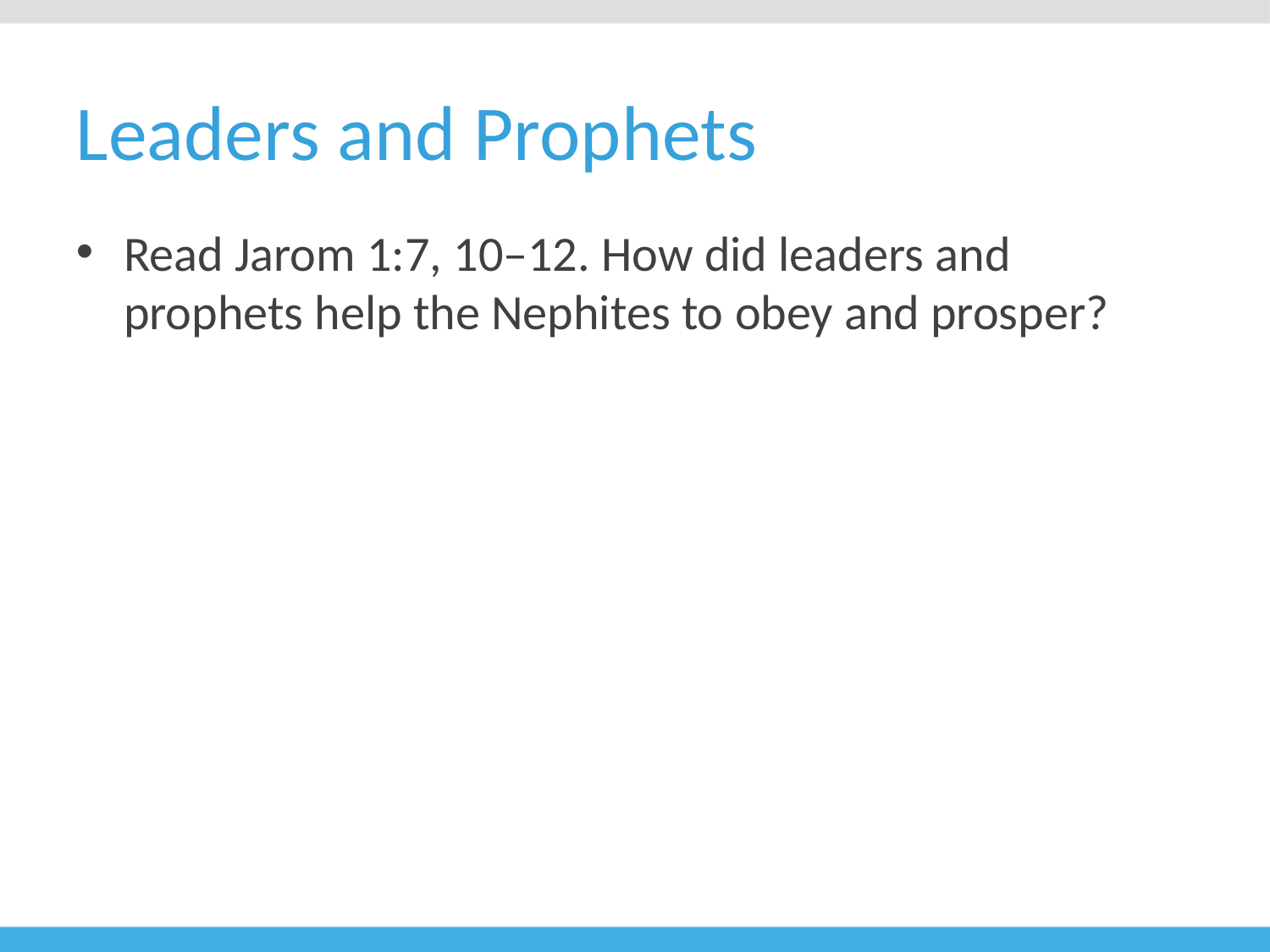

# Leaders and Prophets
Read Jarom 1:7, 10–12. How did leaders and prophets help the Nephites to obey and prosper?